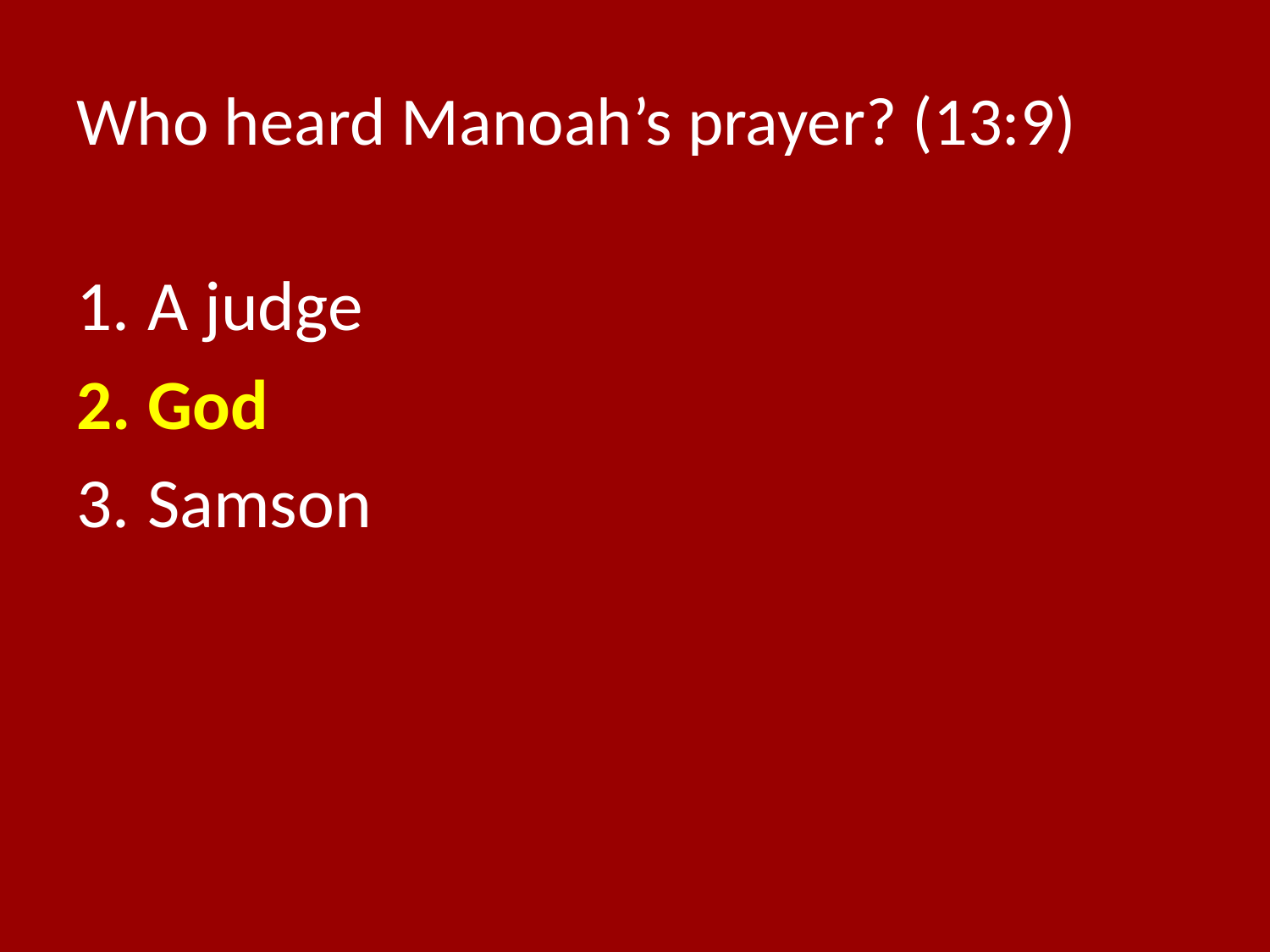

# Who heard Manoah’s prayer? (13:9)
A judge
God
Samson